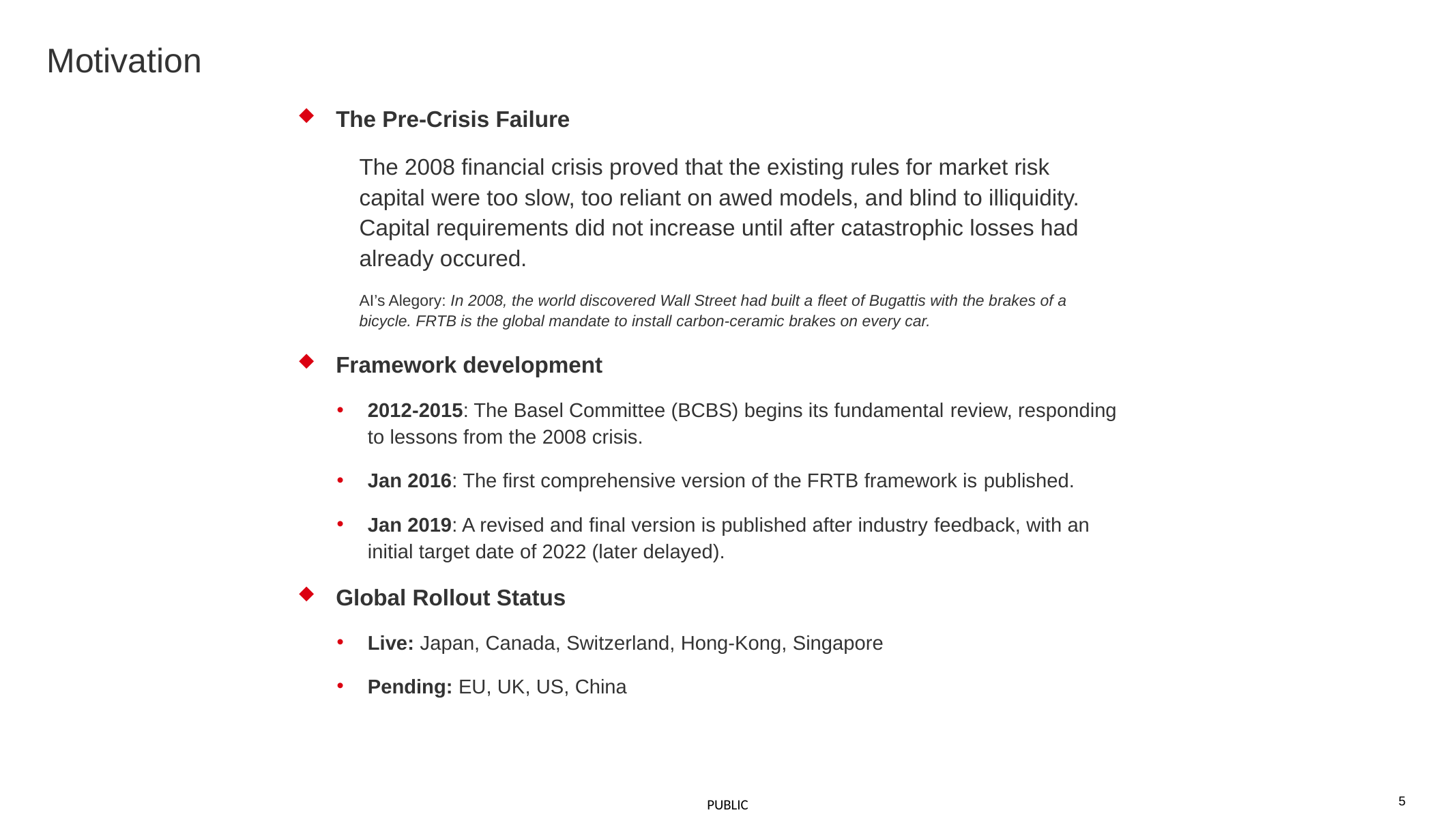

# Motivation
The Pre-Crisis Failure
The 2008 financial crisis proved that the existing rules for market risk capital were too slow, too reliant on awed models, and blind to illiquidity. Capital requirements did not increase until after catastrophic losses had already occured.
AI’s Alegory: In 2008, the world discovered Wall Street had built a fleet of Bugattis with the brakes of a bicycle. FRTB is the global mandate to install carbon-ceramic brakes on every car.
Framework development
2012-2015: The Basel Committee (BCBS) begins its fundamental review, responding to lessons from the 2008 crisis.
Jan 2016: The first comprehensive version of the FRTB framework is published.
Jan 2019: A revised and final version is published after industry feedback, with an initial target date of 2022 (later delayed).
Global Rollout Status
Live: Japan, Canada, Switzerland, Hong-Kong, Singapore
Pending: EU, UK, US, China